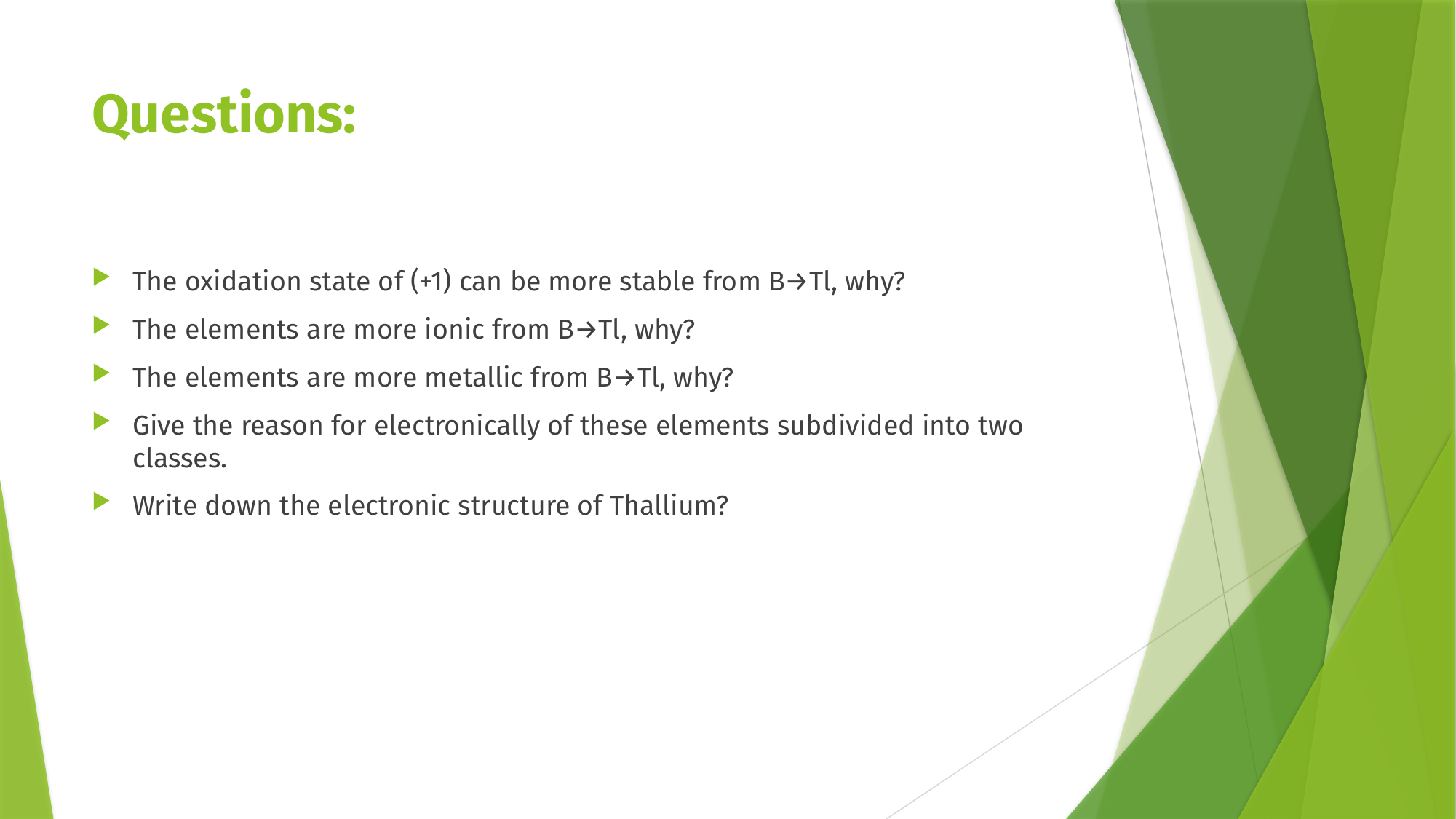

# Questions:
The oxidation state of (+1) can be more stable from B→Tl, why?
The elements are more ionic from B→Tl, why?
The elements are more metallic from B→Tl, why?
Give the reason for electronically of these elements subdivided into two classes.
Write down the electronic structure of Thallium?